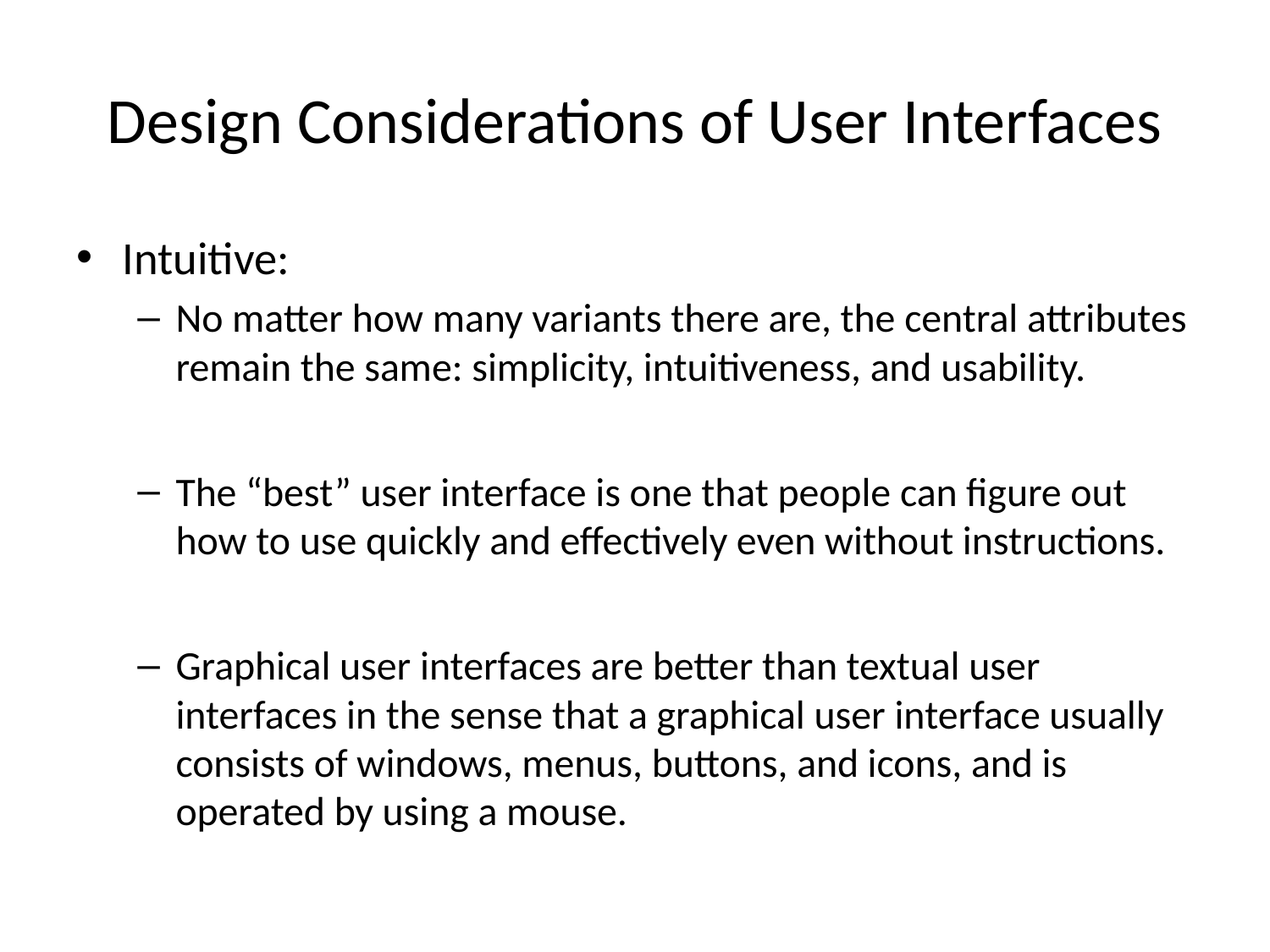

# Design Considerations of User Interfaces
Intuitive:
No matter how many variants there are, the central attributes remain the same: simplicity, intuitiveness, and usability.

The “best” user interface is one that people can figure out how to use quickly and effectively even without instructions.

Graphical user interfaces are better than textual user interfaces in the sense that a graphical user interface usually consists of windows, menus, buttons, and icons, and is operated by using a mouse.